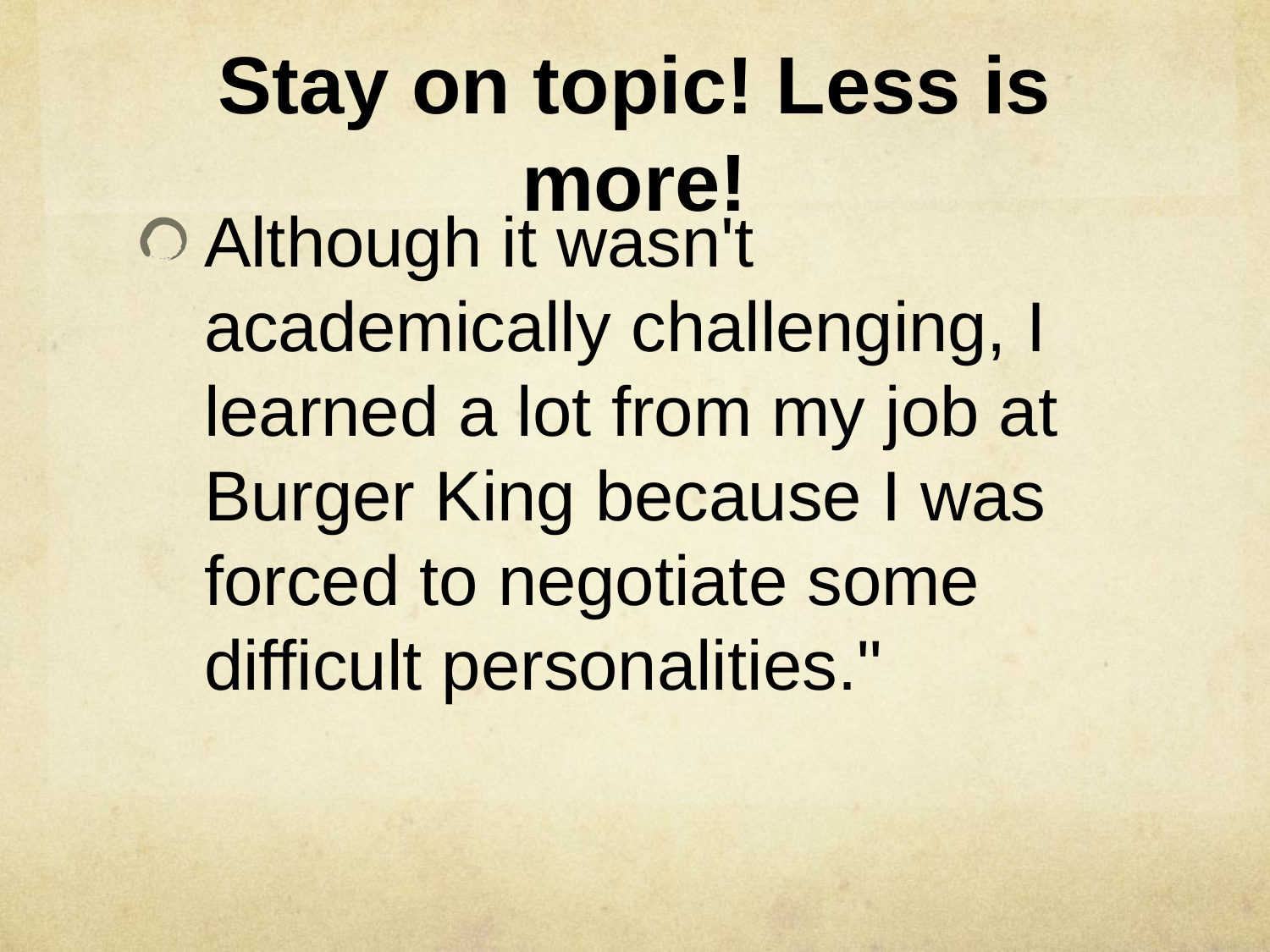

# Stay on topic! Less is more!
Although it wasn't academically challenging, I learned a lot from my job at Burger King because I was forced to negotiate some difficult personalities."